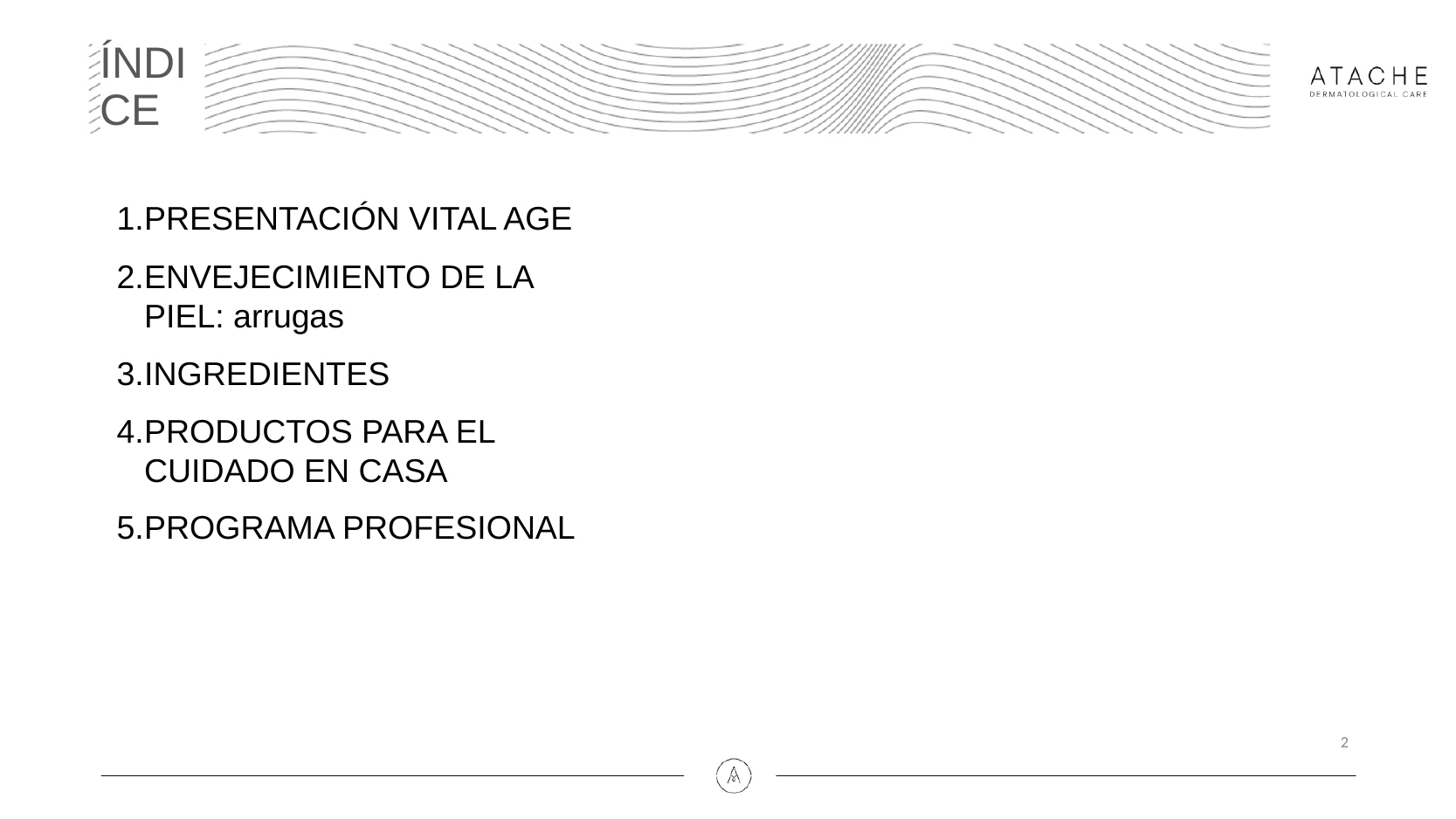

# ÍNDICE
PRESENTACIÓN VITAL AGE
ENVEJECIMIENTO DE LA PIEL: arrugas
INGREDIENTES
PRODUCTOS PARA EL CUIDADO EN CASA
PROGRAMA PROFESIONAL
2